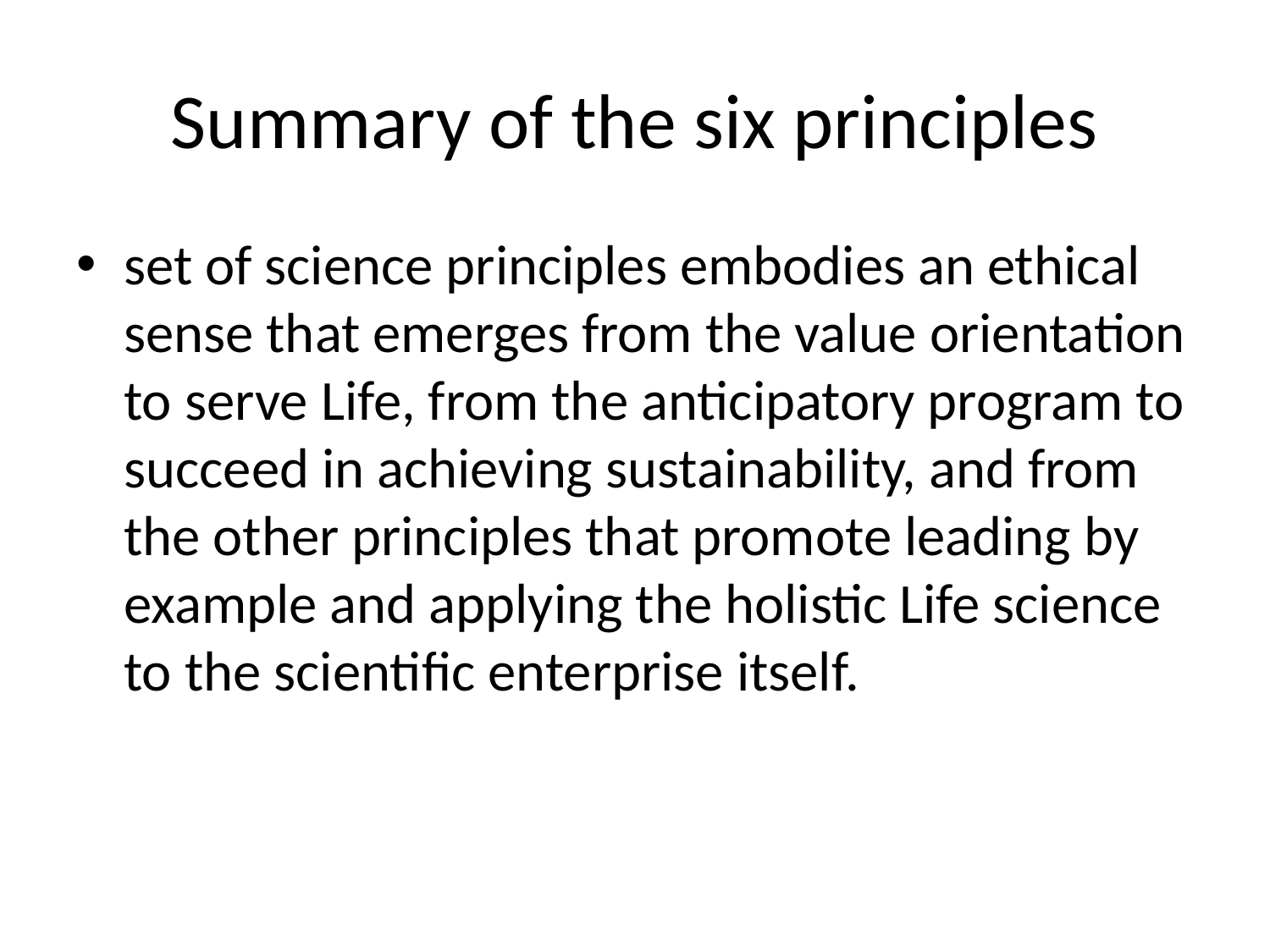

# Summary of the six principles
set of science principles embodies an ethical sense that emerges from the value orientation to serve Life, from the anticipatory program to succeed in achieving sustainability, and from the other principles that promote leading by example and applying the holistic Life science to the scientific enterprise itself.